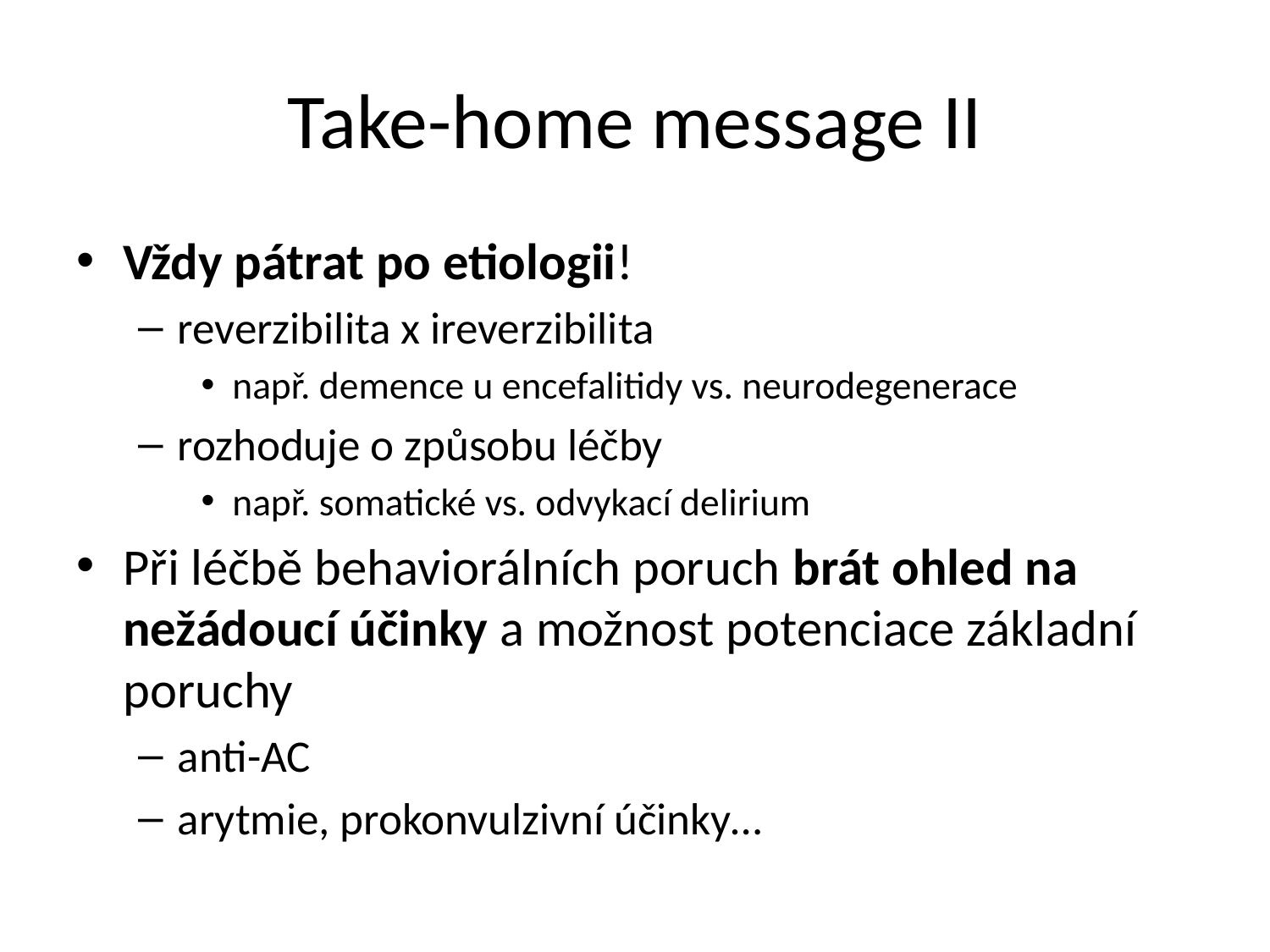

# Take-home message II
Vždy pátrat po etiologii!
reverzibilita x ireverzibilita
např. demence u encefalitidy vs. neurodegenerace
rozhoduje o způsobu léčby
např. somatické vs. odvykací delirium
Při léčbě behaviorálních poruch brát ohled na nežádoucí účinky a možnost potenciace základní poruchy
anti-AC
arytmie, prokonvulzivní účinky…